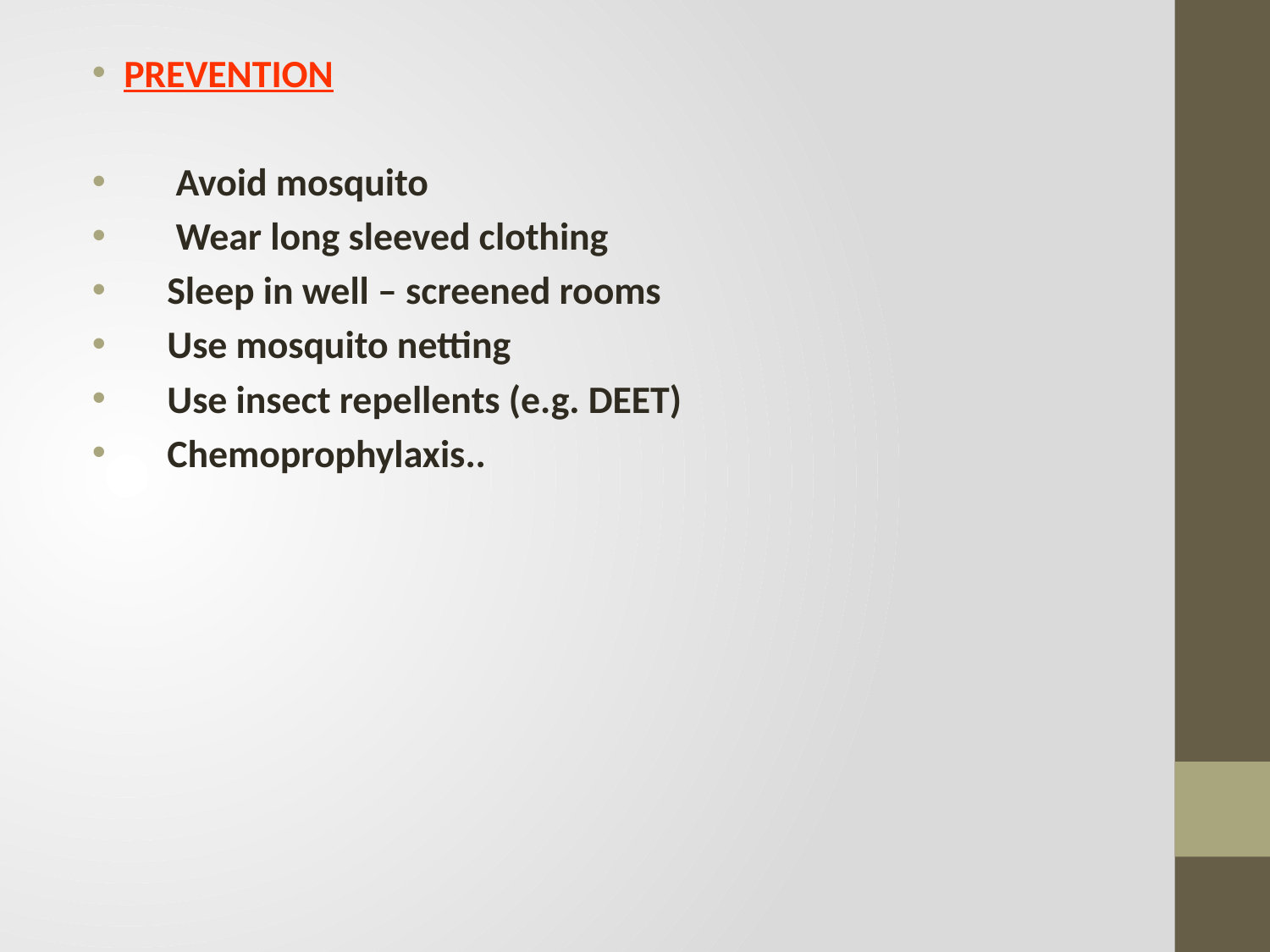

PREVENTION

      Avoid mosquito
      Wear long sleeved clothing
     Sleep in well – screened rooms
     Use mosquito netting
     Use insect repellents (e.g. DEET)
     Chemoprophylaxis..